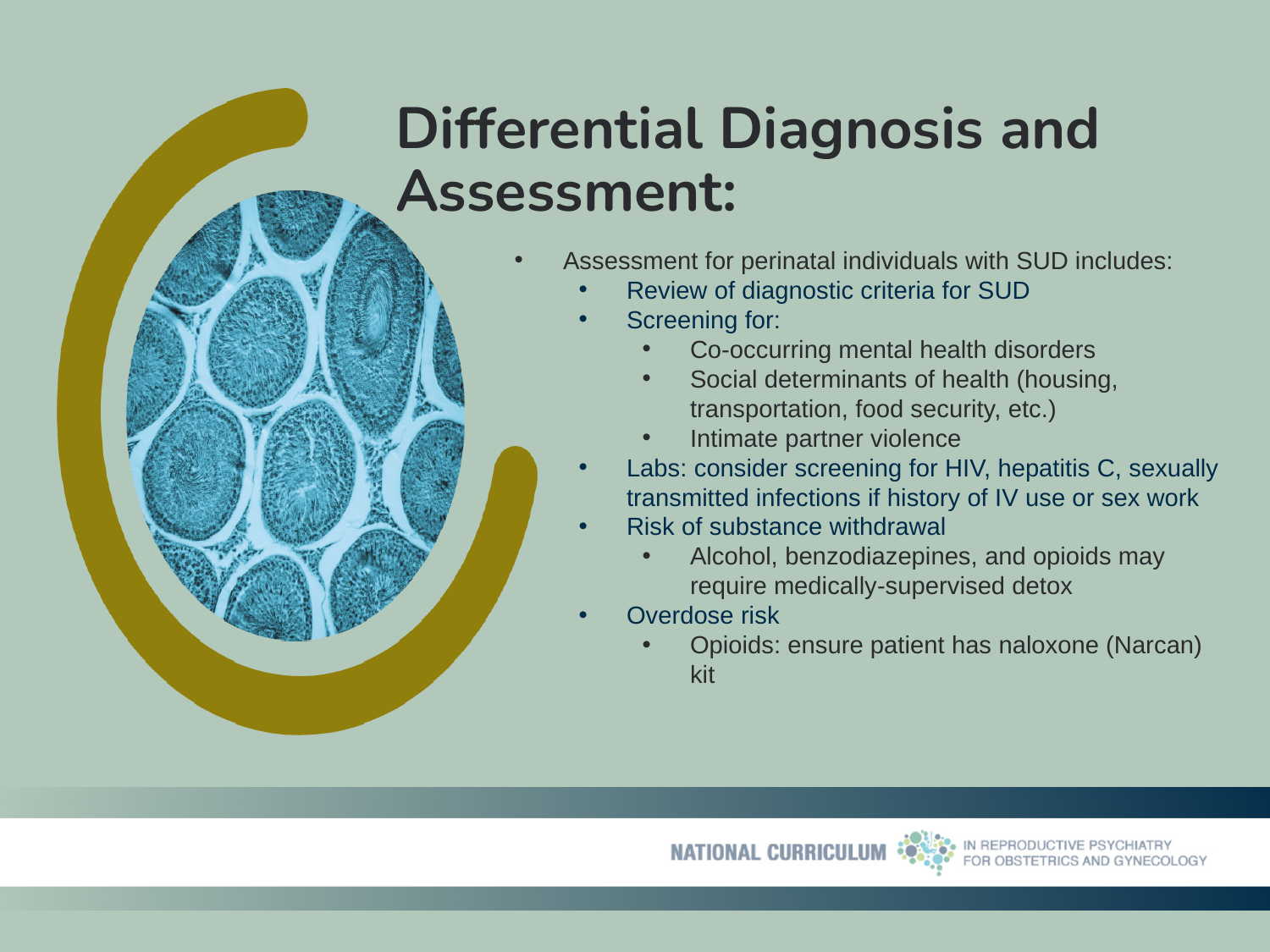

# Differential Diagnosis and Assessment:
Assessment for perinatal individuals with SUD includes:
Review of diagnostic criteria for SUD
Screening for:
Co-occurring mental health disorders
Social determinants of health (housing, transportation, food security, etc.)
Intimate partner violence
Labs: consider screening for HIV, hepatitis C, sexually transmitted infections if history of IV use or sex work
Risk of substance withdrawal
Alcohol, benzodiazepines, and opioids may require medically-supervised detox
Overdose risk
Opioids: ensure patient has naloxone (Narcan) kit